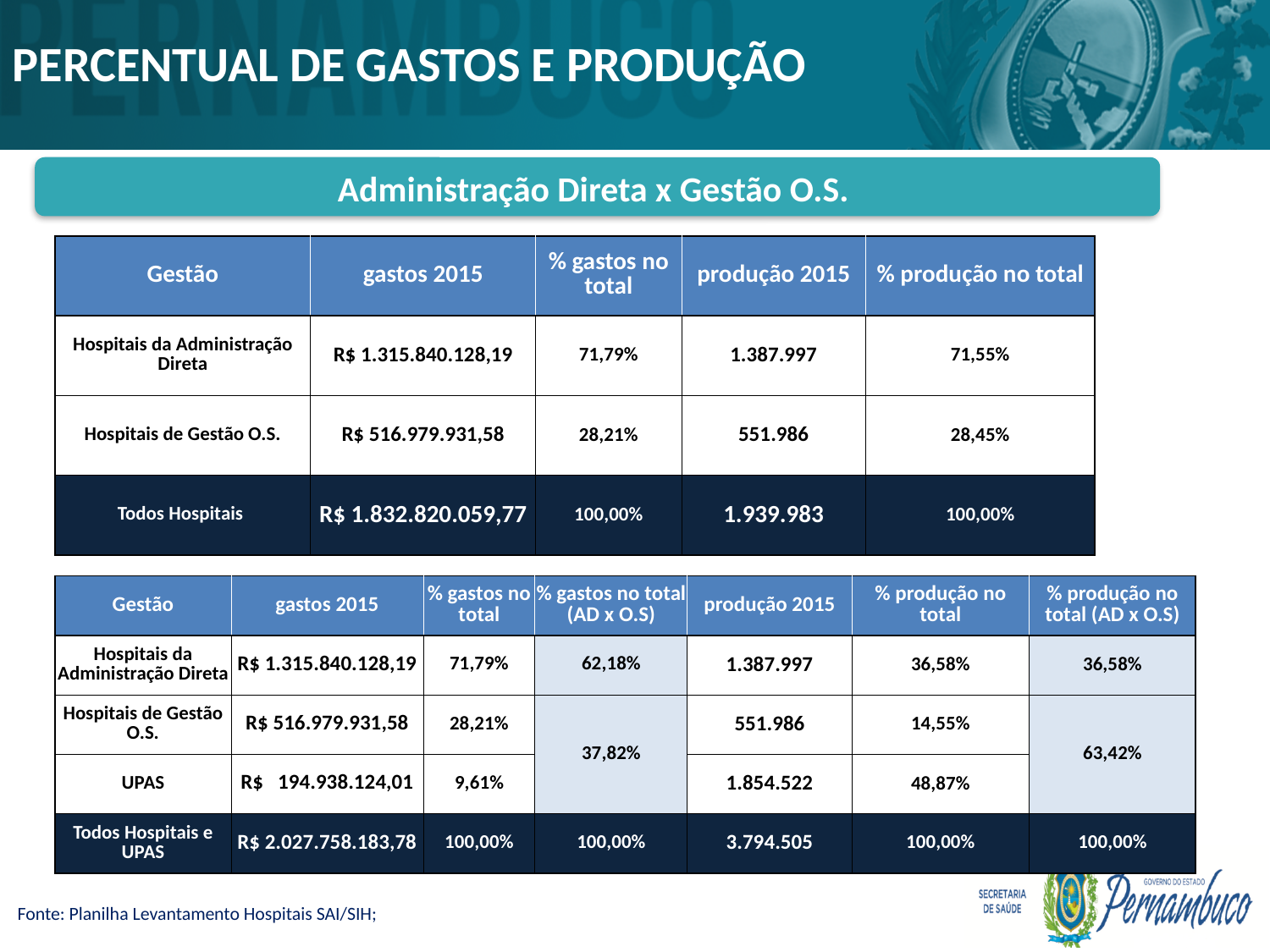

PERCENTUAL DE GASTOS E PRODUÇÃO
Administração Direta x Gestão O.S.
| Gestão | gastos 2015 | % gastos no total | produção 2015 | % produção no total |
| --- | --- | --- | --- | --- |
| Hospitais da Administração Direta | R$ 1.315.840.128,19 | 71,79% | 1.387.997 | 71,55% |
| Hospitais de Gestão O.S. | R$ 516.979.931,58 | 28,21% | 551.986 | 28,45% |
| Todos Hospitais | R$ 1.832.820.059,77 | 100,00% | 1.939.983 | 100,00% |
| Gestão | gastos 2015 | % gastos no total | % gastos no total (AD x O.S) | produção 2015 | % produção no total | % produção no total (AD x O.S) |
| --- | --- | --- | --- | --- | --- | --- |
| Hospitais da Administração Direta | R$ 1.315.840.128,19 | 71,79% | 62,18% | 1.387.997 | 36,58% | 36,58% |
| Hospitais de Gestão O.S. | R$ 516.979.931,58 | 28,21% | 37,82% | 551.986 | 14,55% | 63,42% |
| UPAS | R$ 194.938.124,01 | 9,61% |  | 1.854.522 | 48,87% |  |
| Todos Hospitais e UPAS | R$ 2.027.758.183,78 | 100,00% | 100,00% | 3.794.505 | 100,00% | 100,00% |
Fonte: Planilha Levantamento Hospitais SAI/SIH;